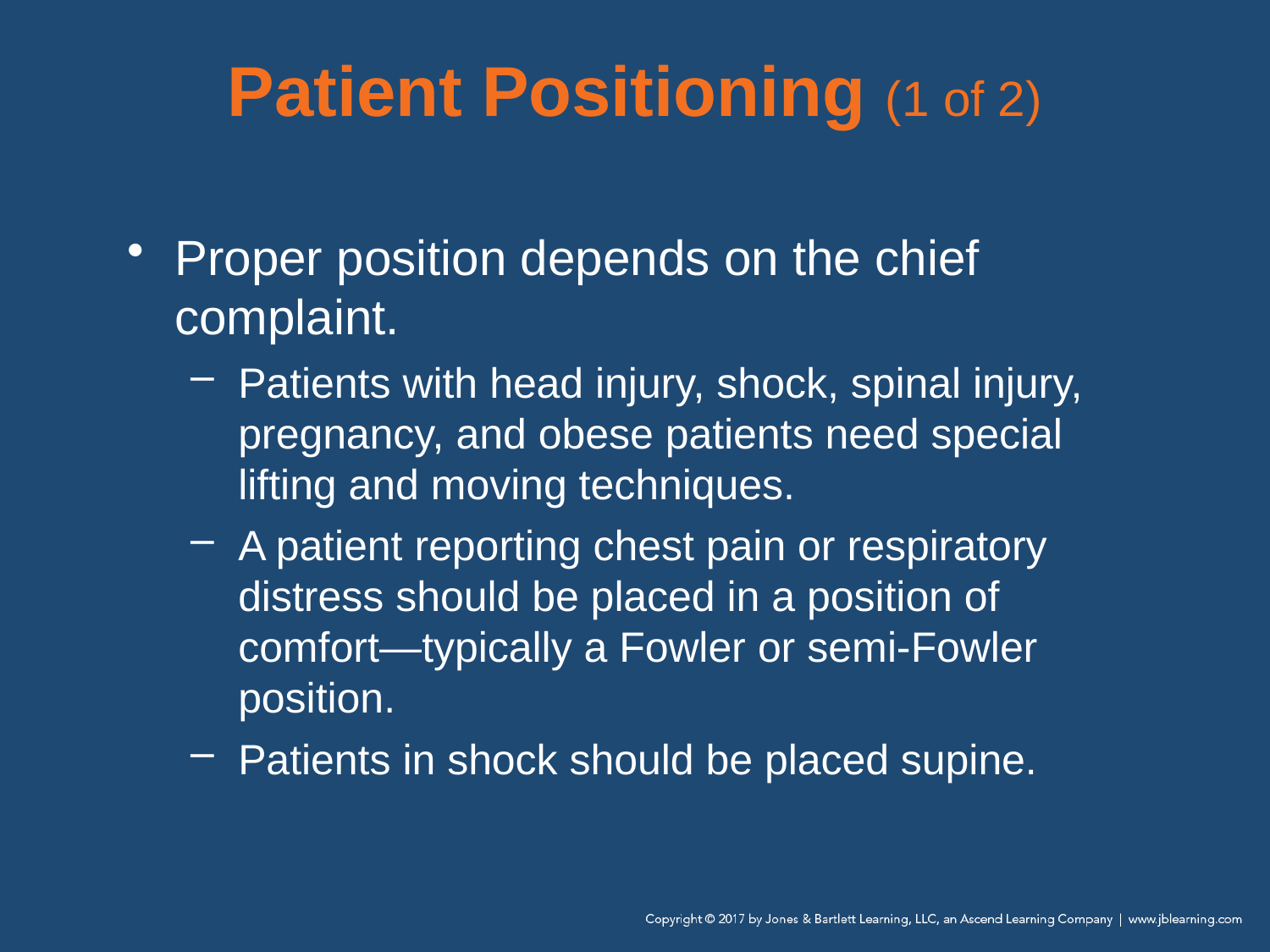

# Patient Positioning (1 of 2)
Proper position depends on the chief complaint.
Patients with head injury, shock, spinal injury, pregnancy, and obese patients need special lifting and moving techniques.
A patient reporting chest pain or respiratory distress should be placed in a position of comfort—typically a Fowler or semi-Fowler position.
Patients in shock should be placed supine.